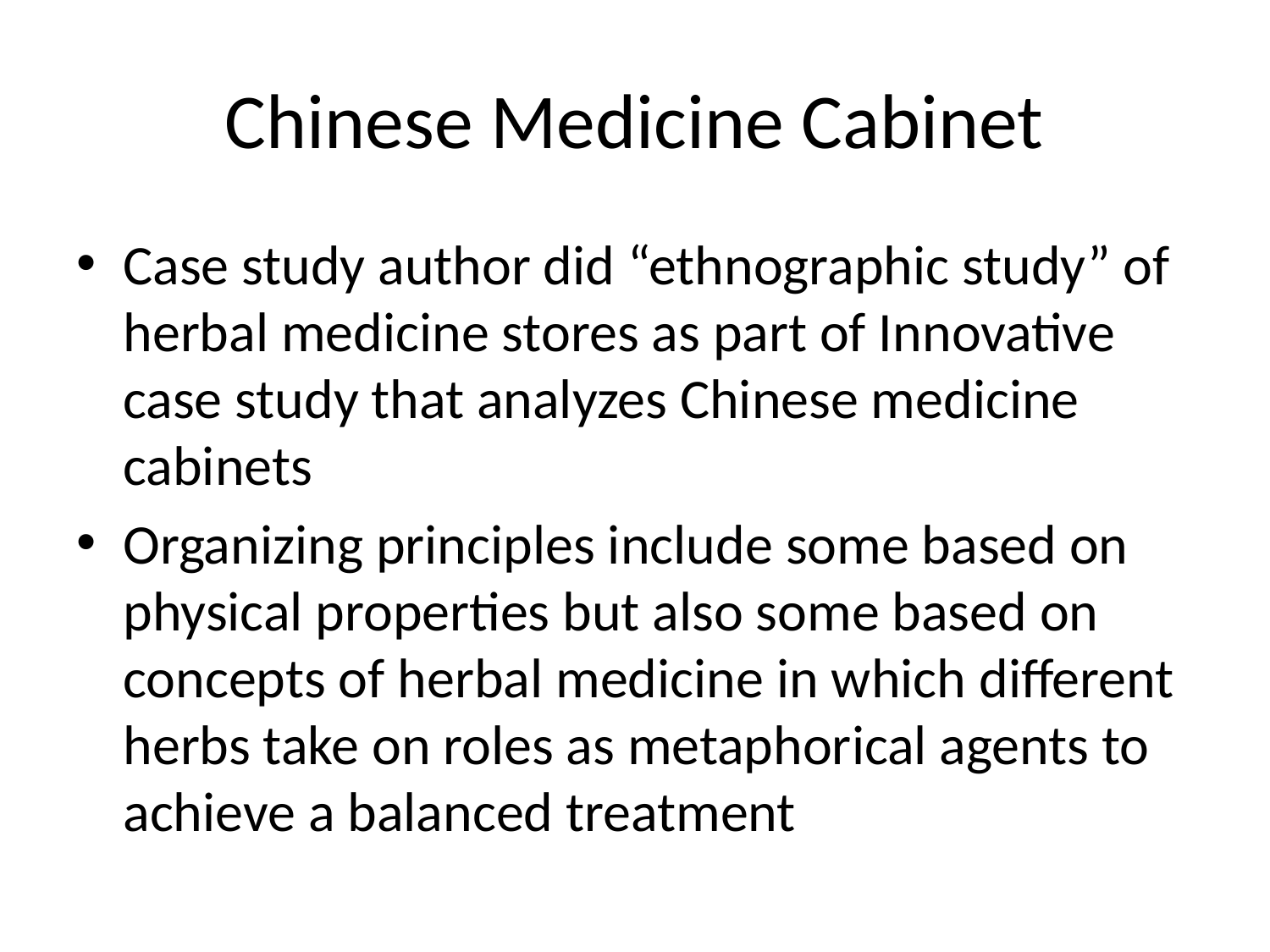

# Chinese Medicine Cabinet
Case study author did “ethnographic study” of herbal medicine stores as part of Innovative case study that analyzes Chinese medicine cabinets
Organizing principles include some based on physical properties but also some based on concepts of herbal medicine in which different herbs take on roles as metaphorical agents to achieve a balanced treatment